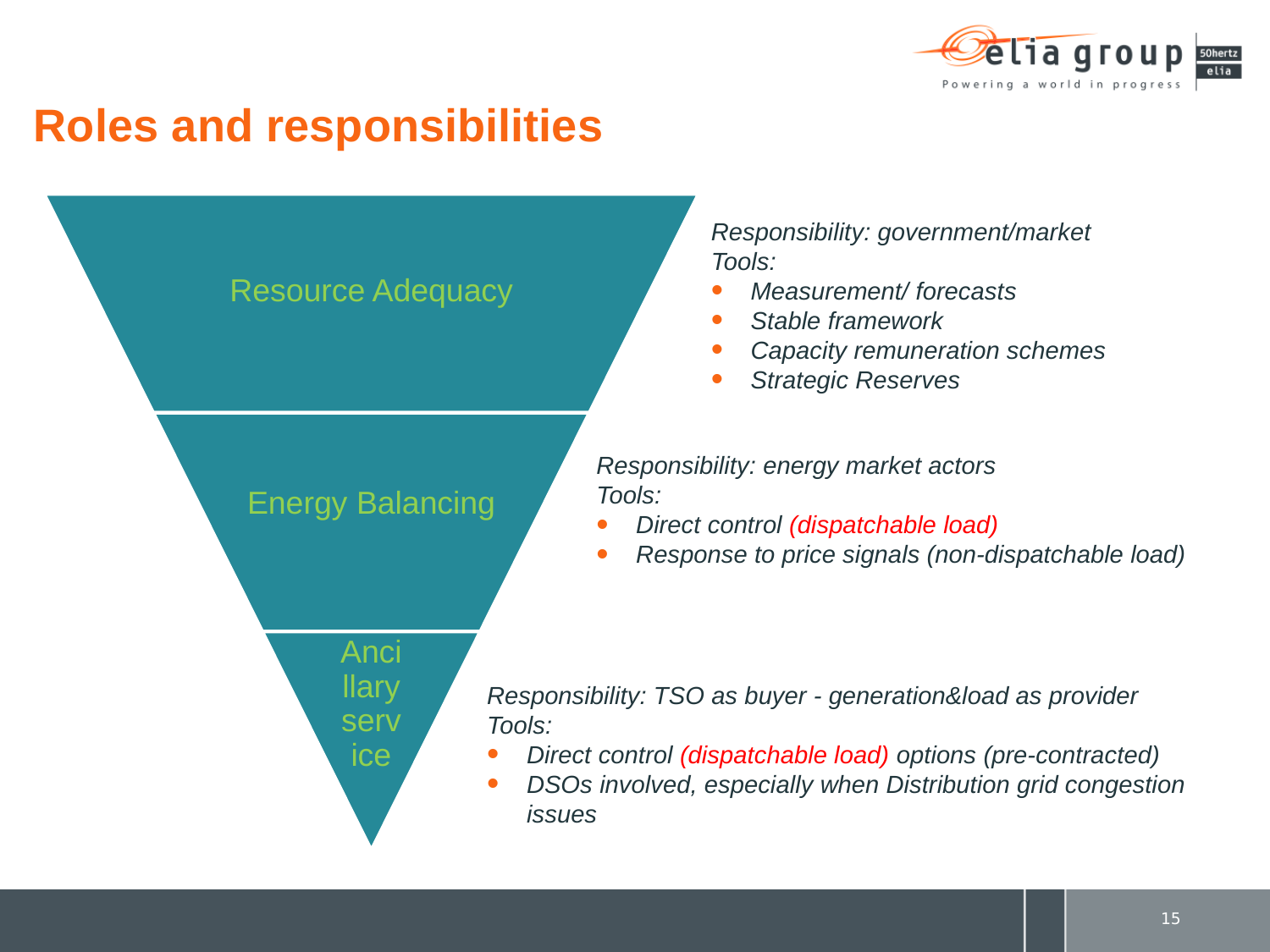

Roles and responsibilities
Resource Adequacy
Energy Balancing
Ancillary
service
Responsibility: government/market
Tools:
Measurement/ forecasts
Stable framework
Capacity remuneration schemes
Strategic Reserves
Responsibility: energy market actors
Tools:
Direct control (dispatchable load)
Response to price signals (non-dispatchable load)
Responsibility: TSO as buyer - generation&load as provider
Tools:
Direct control (dispatchable load) options (pre-contracted)
DSOs involved, especially when Distribution grid congestion issues
15